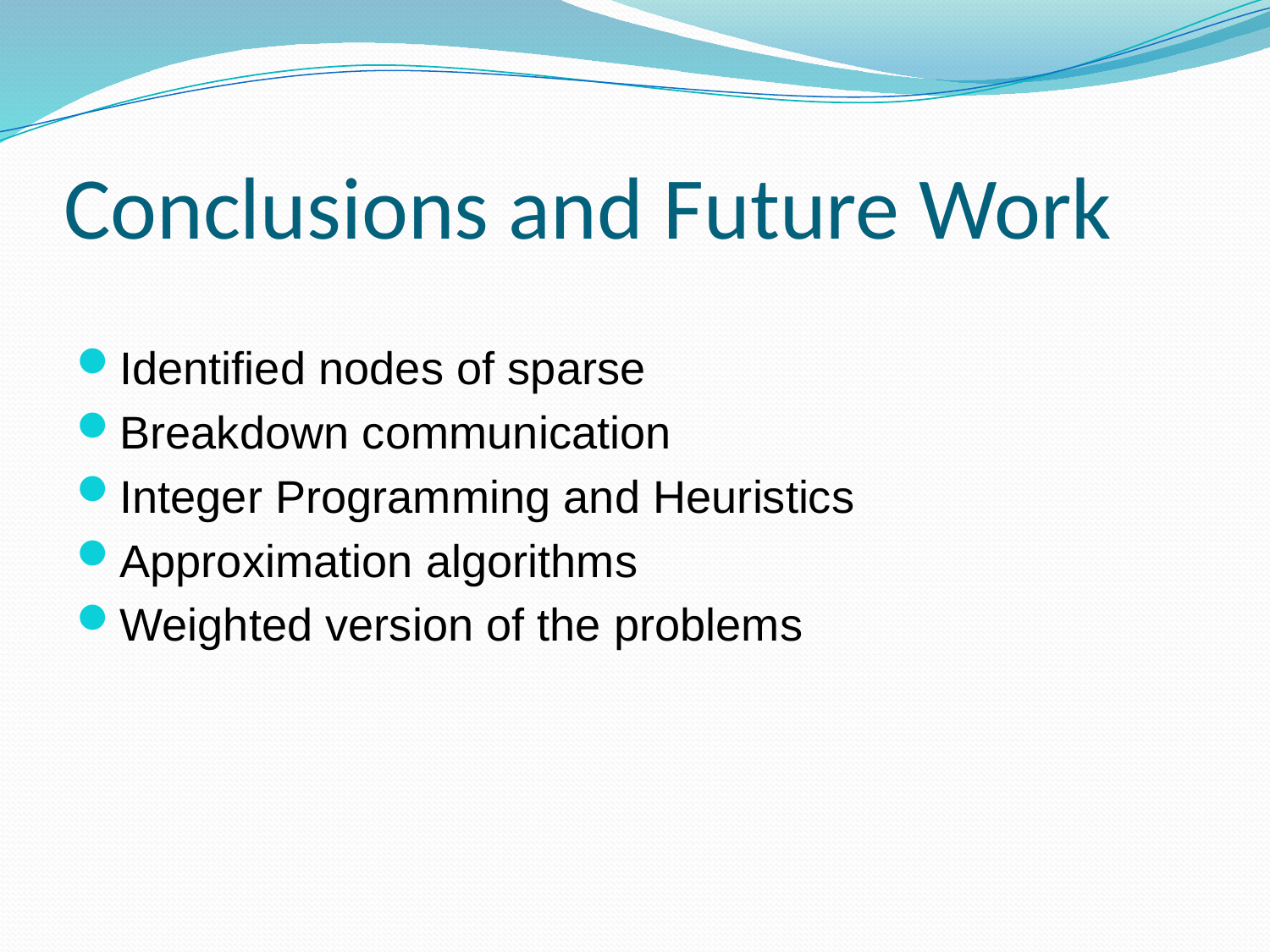

# Conclusions and Future Work

Identified nodes of sparse
Breakdown communication
Integer Programming and Heuristics
Approximation algorithms
Weighted version of the problems